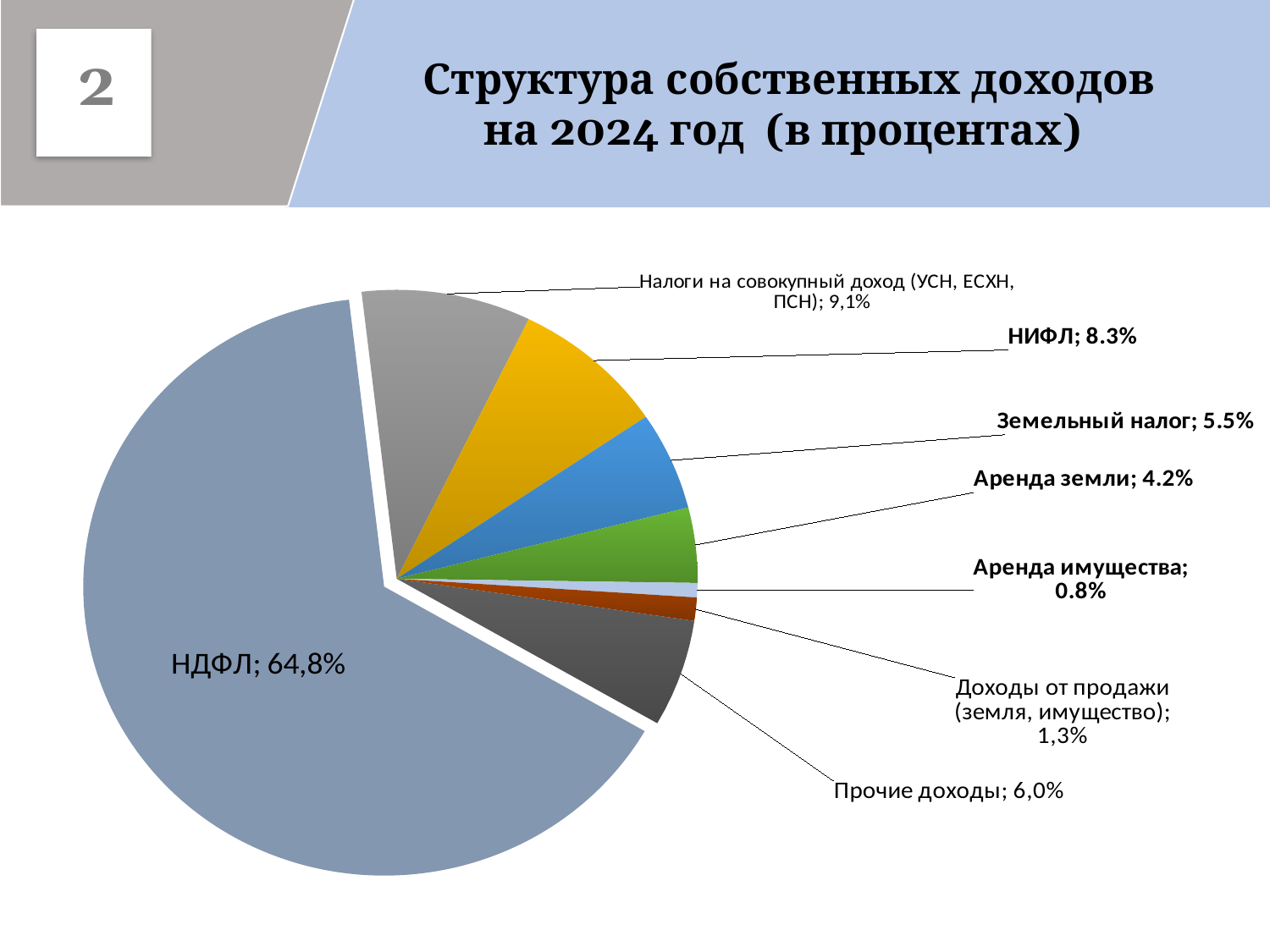

Структура собственных доходов
 на 2024 год  (в процентах)

2

### Chart

| Category | Столбец1 |
|---|---|
|  | None |
| НДФЛ | 0.648000000000001 |
| Налоги на совокупный доход (УСН, ЕСХН, ПСН) | 0.09100000000000003 |
| НИФЛ | 0.08300000000000005 |
| Земельный налог | 0.055000000000000014 |
| Аренда земли | 0.04200000000000002 |
| Аренда имущества | 0.008000000000000016 |
| Доходы от продажи (земля, имущество) | 0.012999999999999998 |
| Прочие доходы | 0.06000000000000003 |